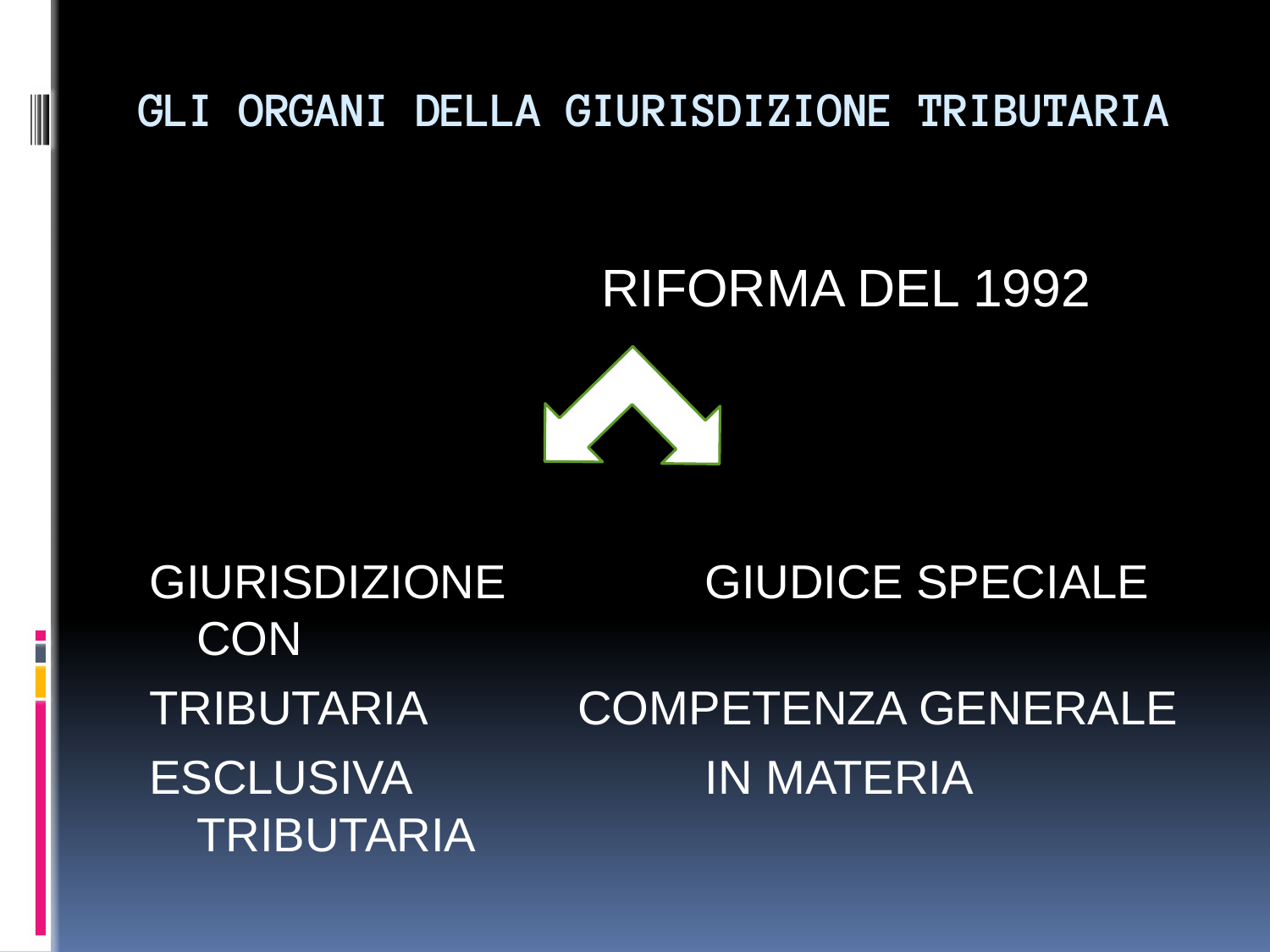

# GLI ORGANI DELLA GIURISDIZIONE TRIBUTARIA
                               RIFORMA DEL 1992

GIURISDIZIONE 		GIUDICE SPECIALE CON
TRIBUTARIA		COMPETENZA GENERALE
ESCLUSIVA			IN MATERIA TRIBUTARIA